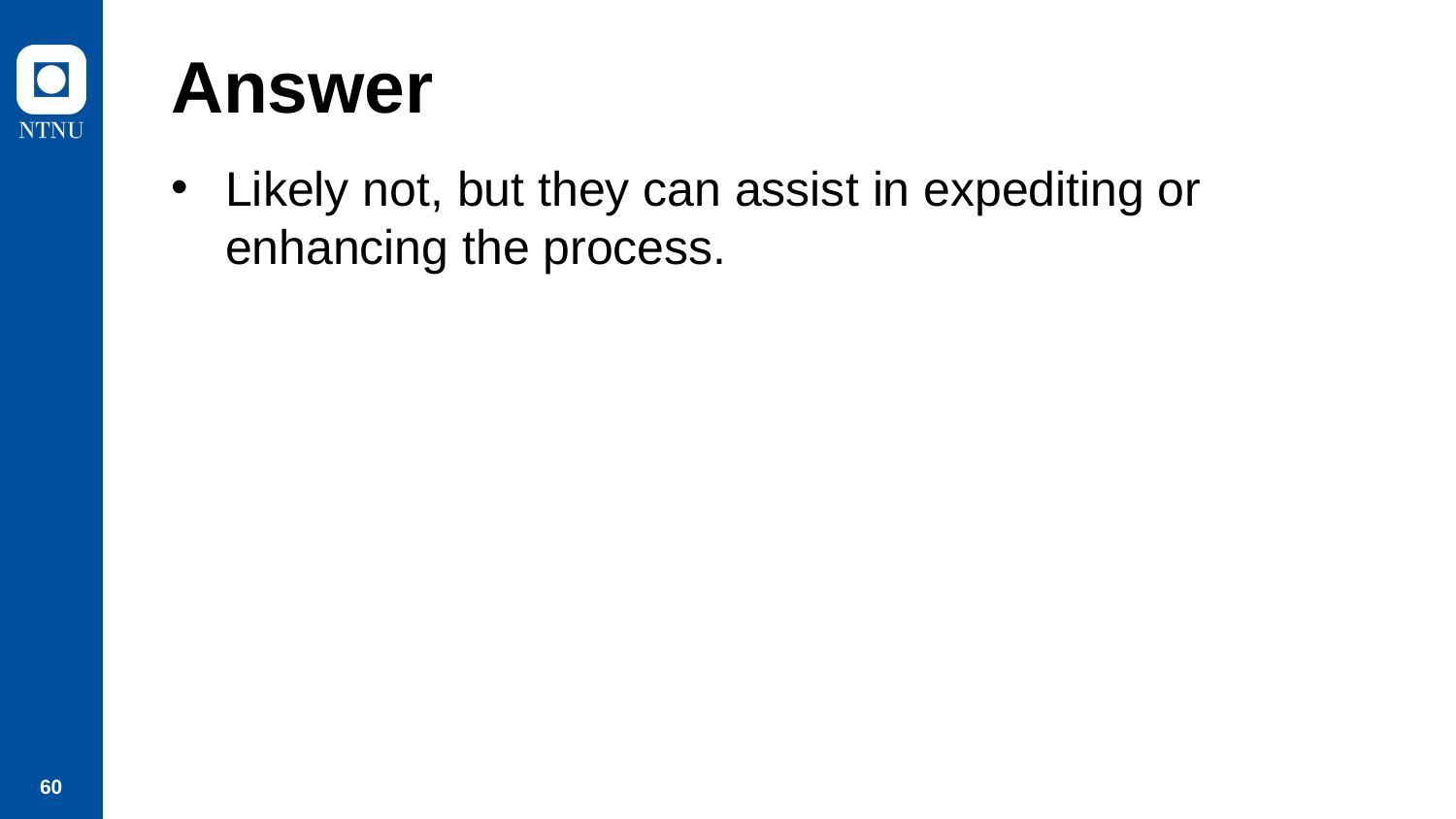

# Answer
Likely not, but they can assist in expediting or enhancing the process.